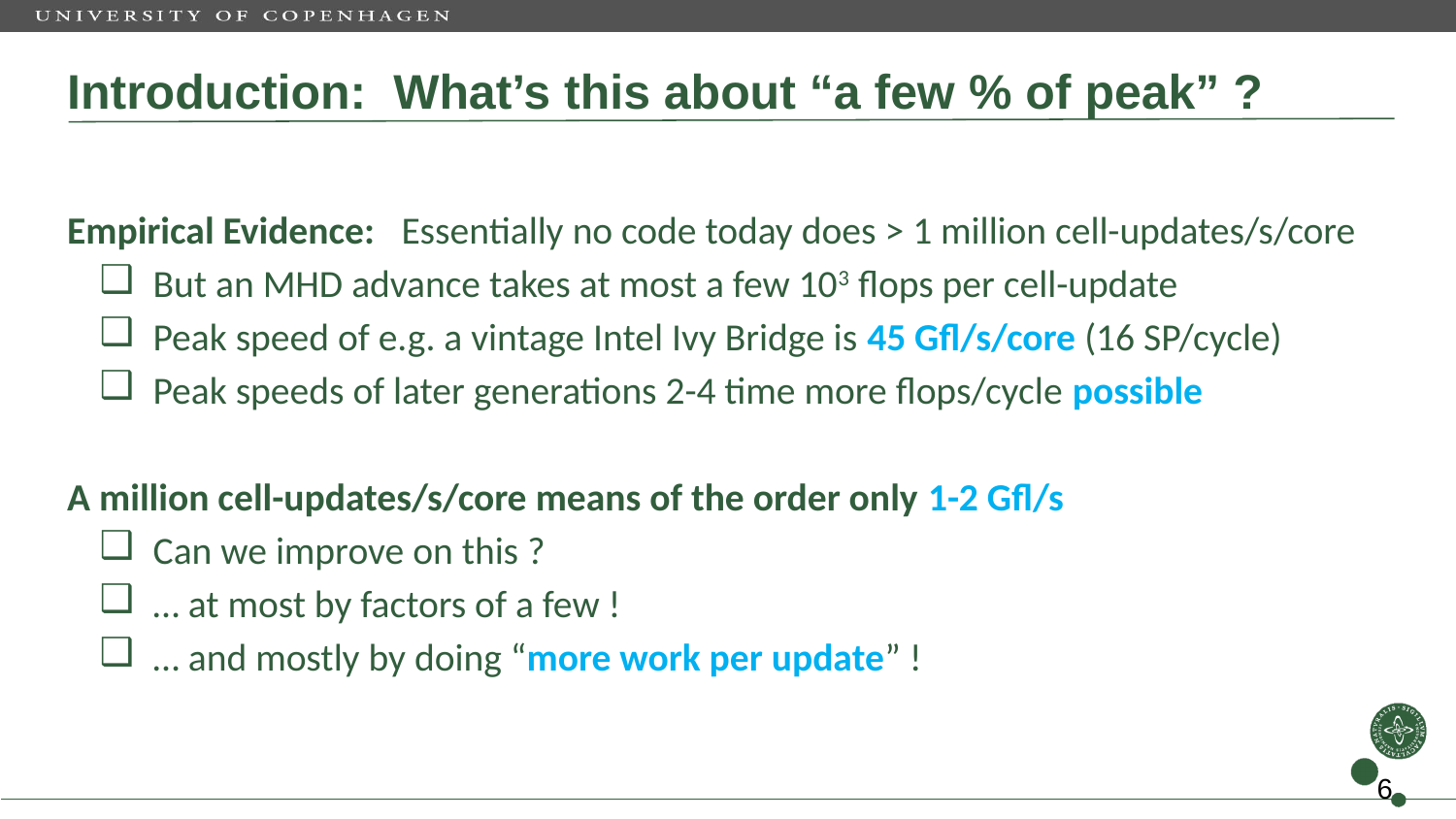

# Introduction:  What’s this about “a few % of peak” ?

Empirical Evidence:   Essentially no code today does > 1 million cell-updates/s/core
But an MHD advance takes at most a few 103 flops per cell-update
Peak speed of e.g. a vintage Intel Ivy Bridge is 45 Gfl/s/core (16 SP/cycle)
Peak speeds of later generations 2-4 time more flops/cycle possible

A million cell-updates/s/core means of the order only 1-2 Gfl/s
Can we improve on this ?
… at most by factors of a few !
… and mostly by doing “more work per update” !
6